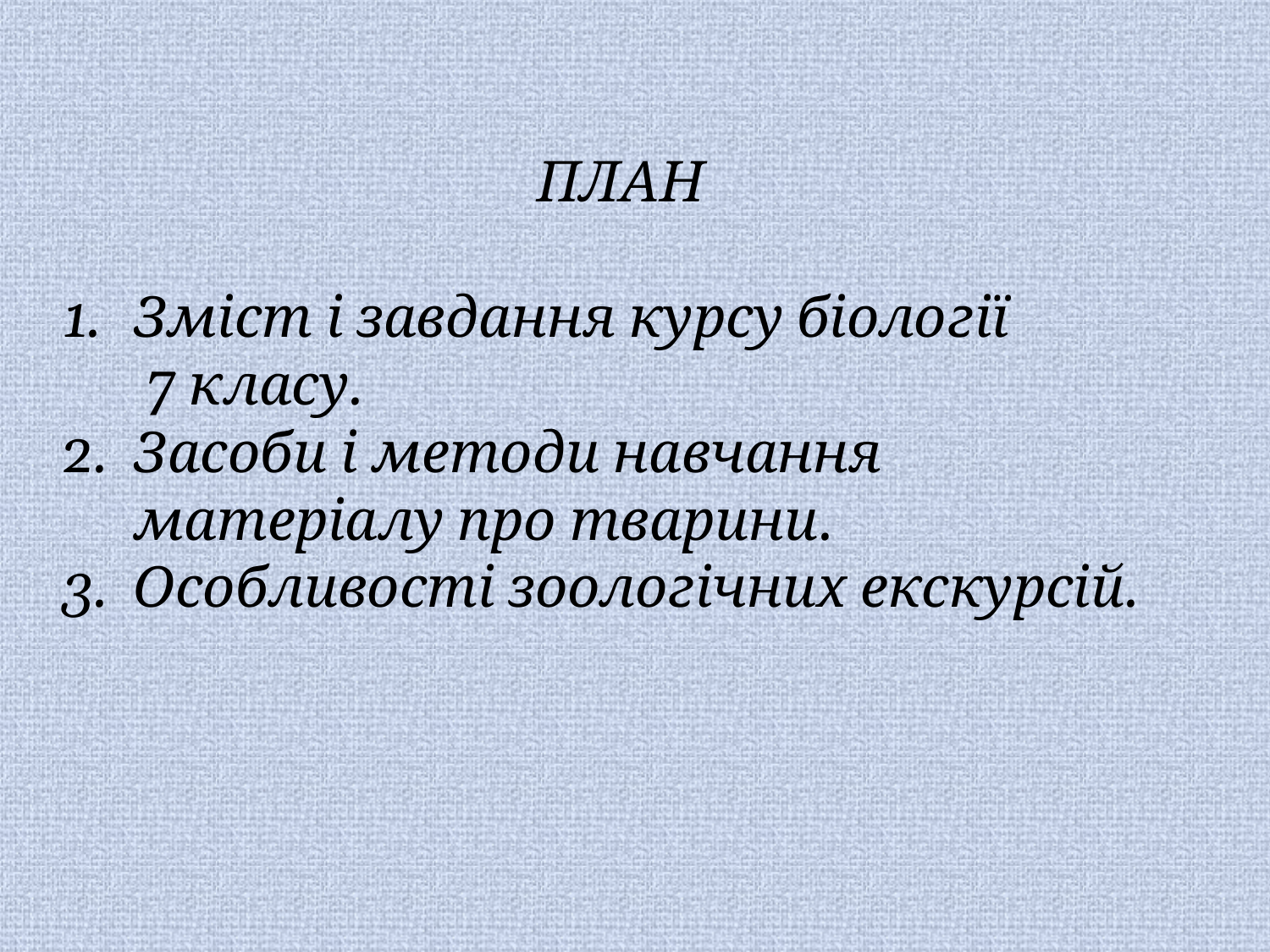

План

Зміст і завдання курсу біології
 7 класу.
Засоби і методи навчання матеріалу про тварини.
Особливості зоологічних екскурсій.